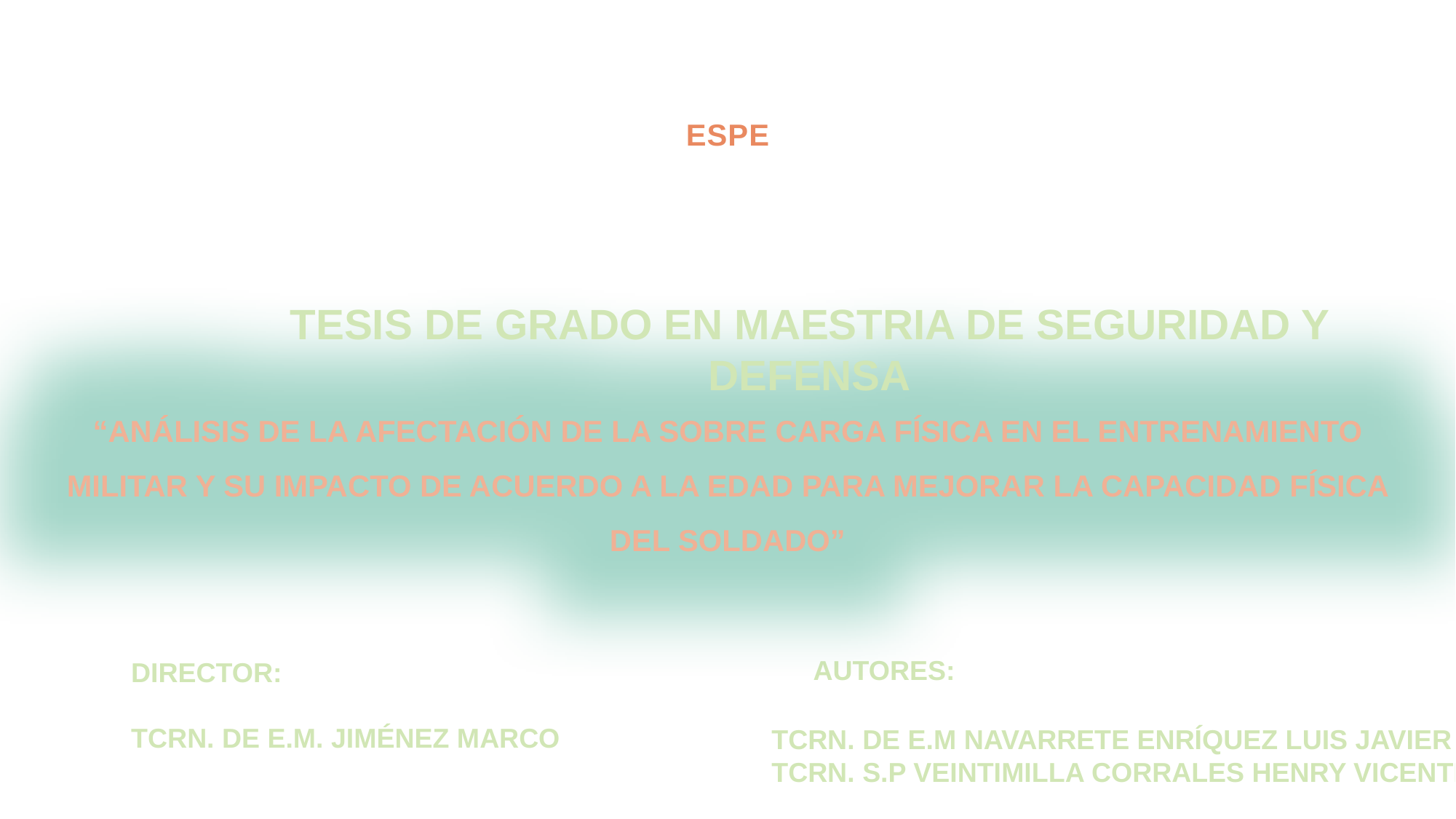

ESPE
TESIS DE GRADO EN MAESTRIA DE SEGURIDAD Y DEFENSA
“ANÁLISIS DE LA AFECTACIÓN DE LA SOBRE CARGA FÍSICA EN EL ENTRENAMIENTO MILITAR Y SU IMPACTO DE ACUERDO A LA EDAD PARA MEJORAR LA CAPACIDAD FÍSICA DEL SOLDADO”
DIRECTOR:
TCRN. DE E.M. JIMÉNEZ MARCO
AUTORES:
TCRN. DE E.M NAVARRETE ENRÍQUEZ LUIS JAVIER
TCRN. S.P VEINTIMILLA CORRALES HENRY VICENTE